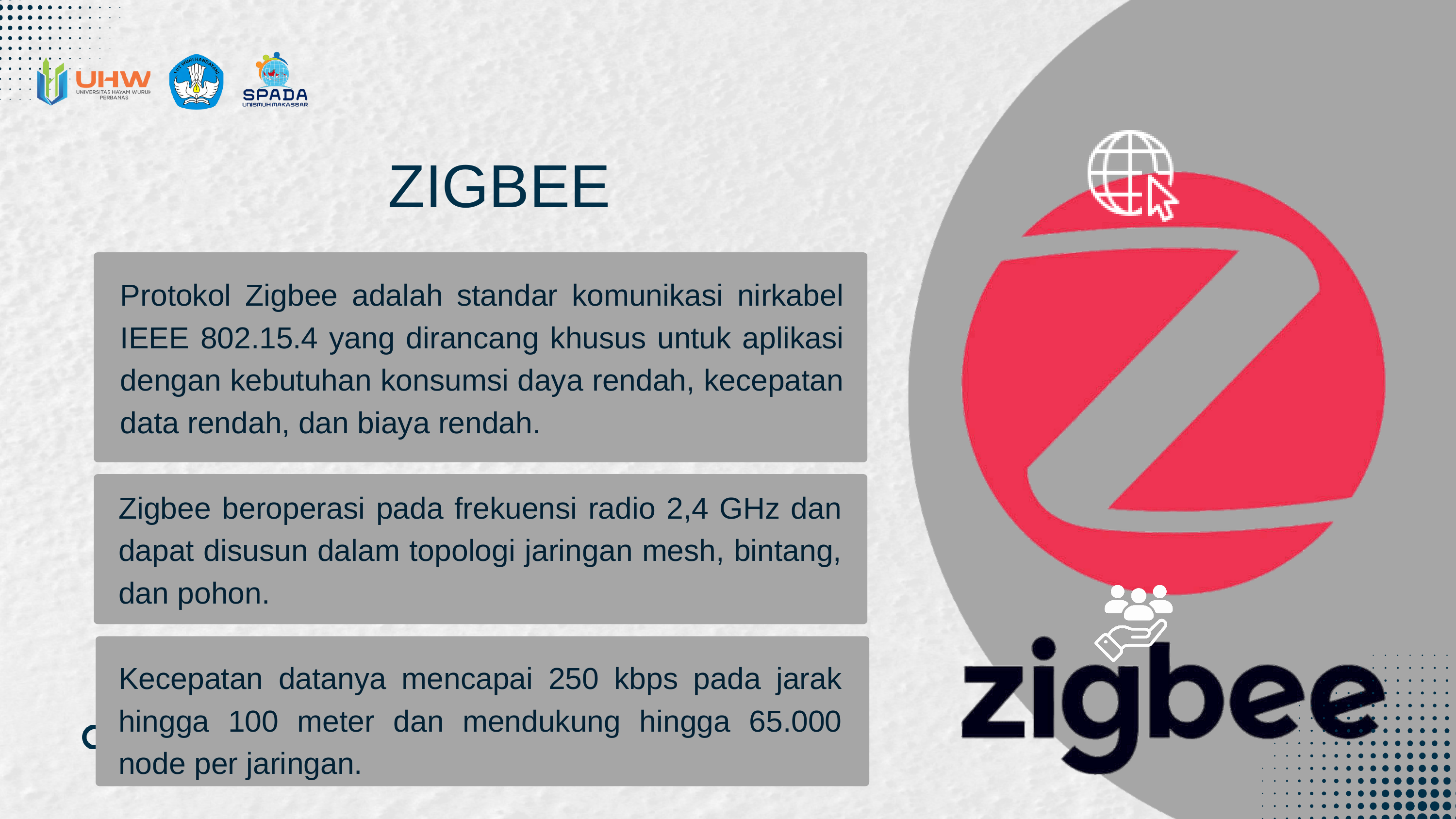

ZIGBEE

Protokol Zigbee adalah standar komunikasi nirkabel IEEE 802.15.4 yang dirancang khusus untuk aplikasi dengan kebutuhan konsumsi daya rendah, kecepatan data rendah, dan biaya rendah.

Zigbee beroperasi pada frekuensi radio 2,4 GHz dan dapat disusun dalam topologi jaringan mesh, bintang, dan pohon.

Kecepatan datanya mencapai 250 kbps pada jarak hingga 100 meter dan mendukung hingga 65.000 node per jaringan.